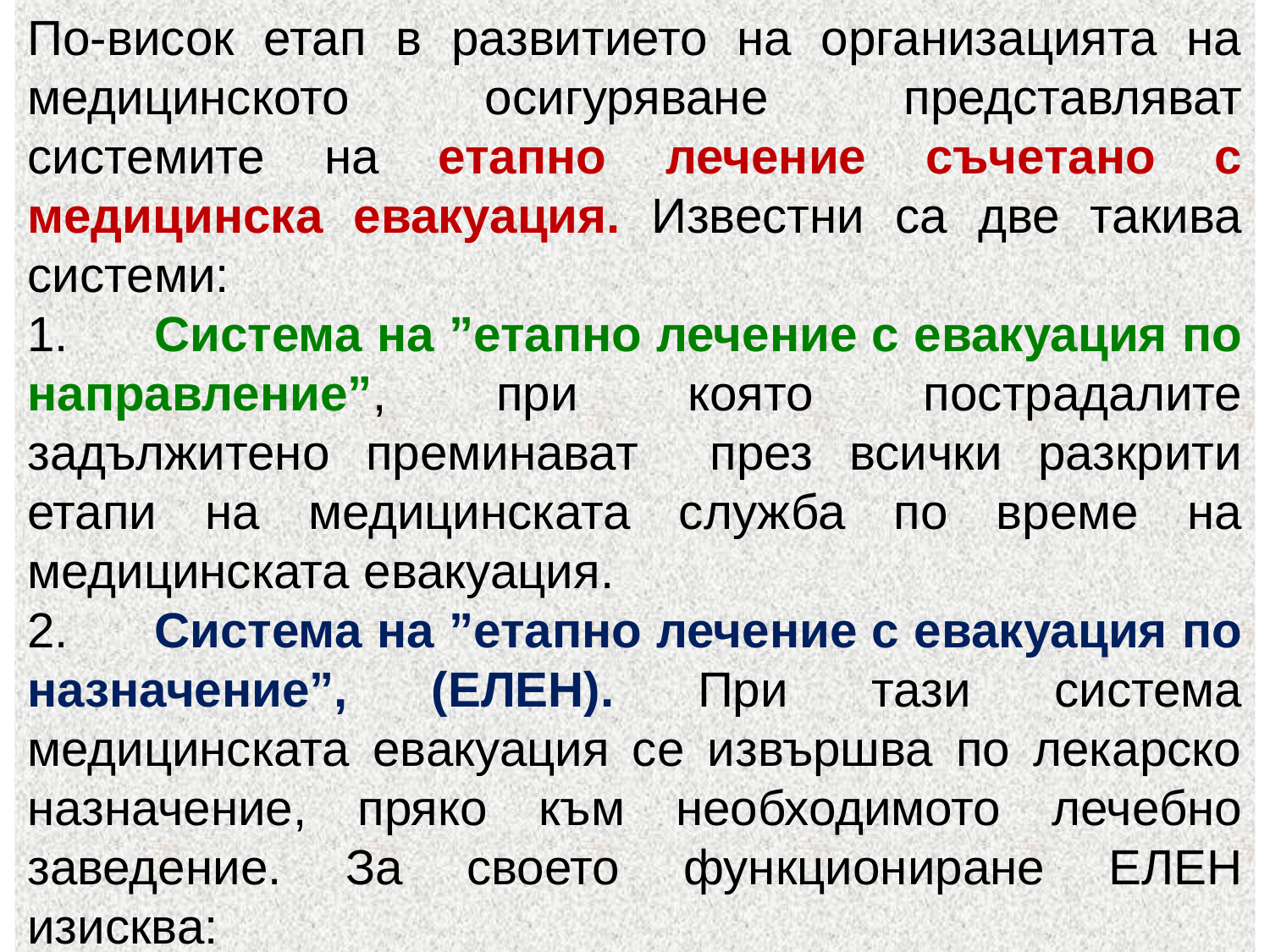

По-висок етап в развитието на организацията на медицинското осигуряване представляват системите на етапно лечение съчетано с медицинска евакуация. Известни са две такива системи:
1.	Система на ”етапно лечение с евакуация по направление”, при която пострадалите задължитено преминават  през всички разкрити етапи на медицинската служба по време на медицинската евакуация.
2.	Система на ”етапно лечение с евакуация по назначение”, (ЕЛЕН). При тази система медицинската евакуация се извършва по лекарско назначение, пряко към необходимото лечебно заведение. За своето функциониране ЕЛЕН изисква: